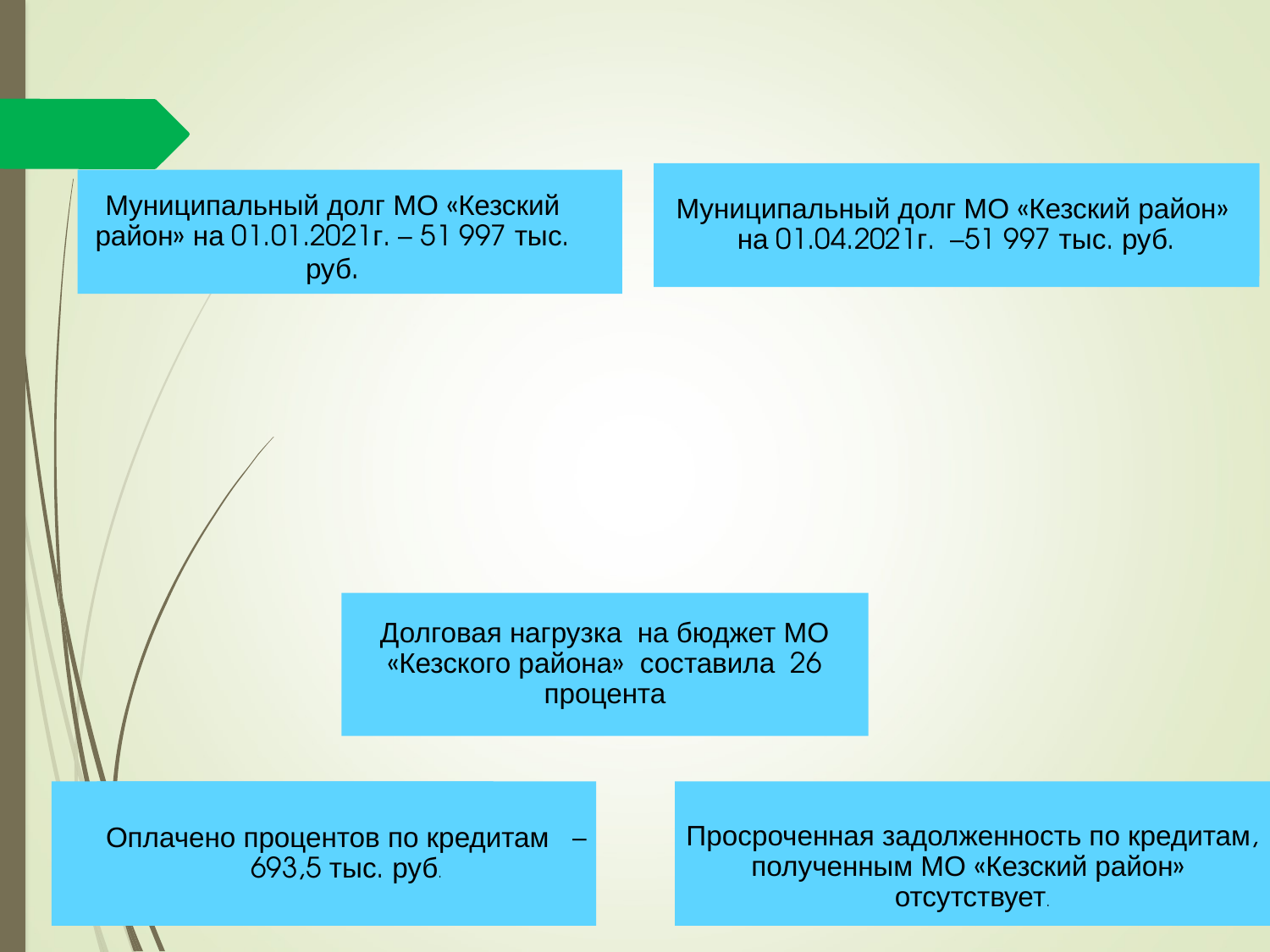

Муниципальный долг МО «Кезский район»  на 01.04.2021г.  –51 997 тыс. руб.

Муниципальный долг МО «Кезский район» на 01.01.2021г. – 51 997 тыс. руб.
Долговая нагрузка  на бюджет МО «Кезского района»  составила  26 процента

Оплачено процентов по кредитам   – 693,5 тыс. руб.

Просроченная задолженность по кредитам, полученным МО «Кезский район»  отсутствует.